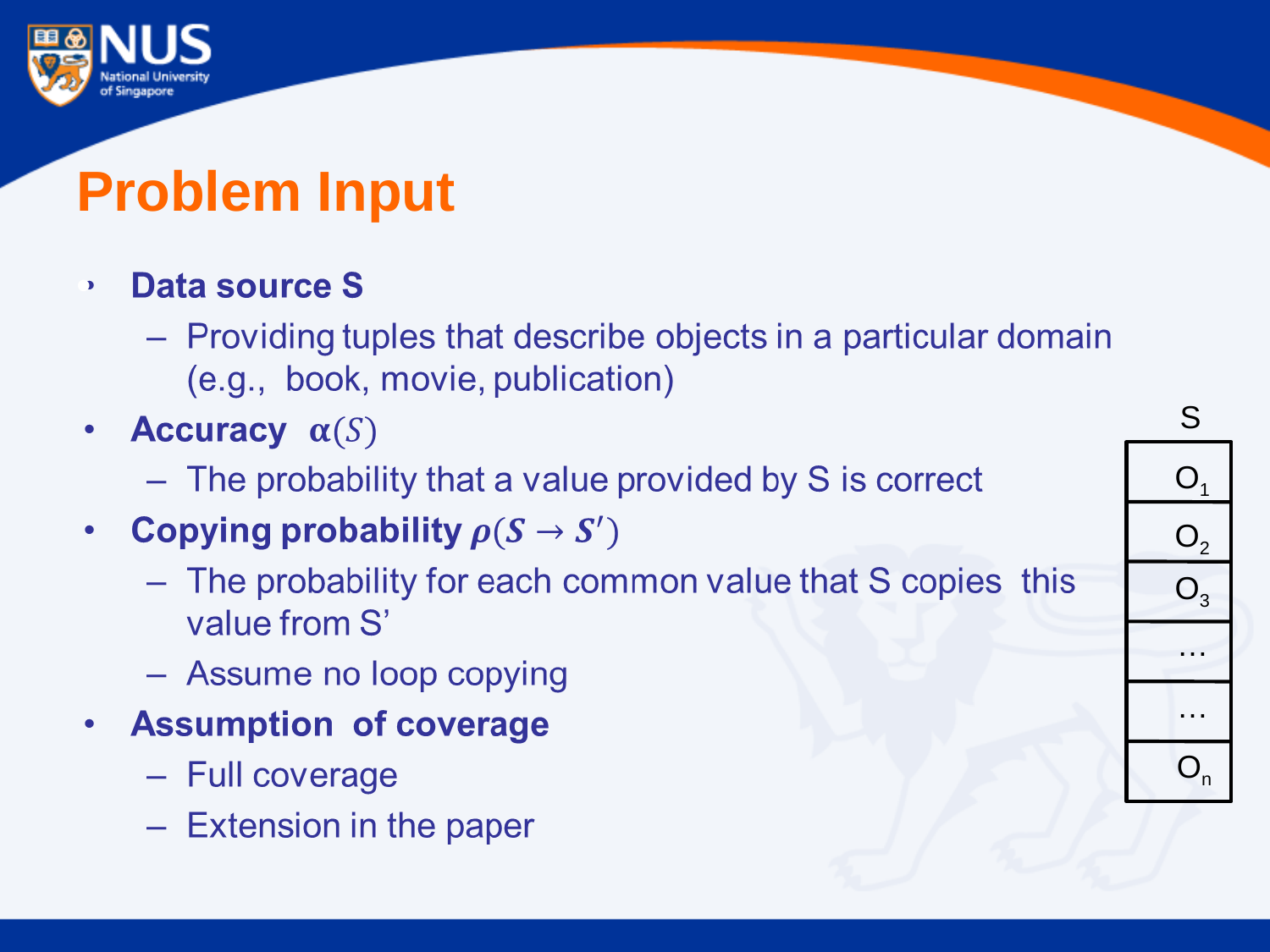

# Problem Input

S

O1
O2
O3
…
…
On